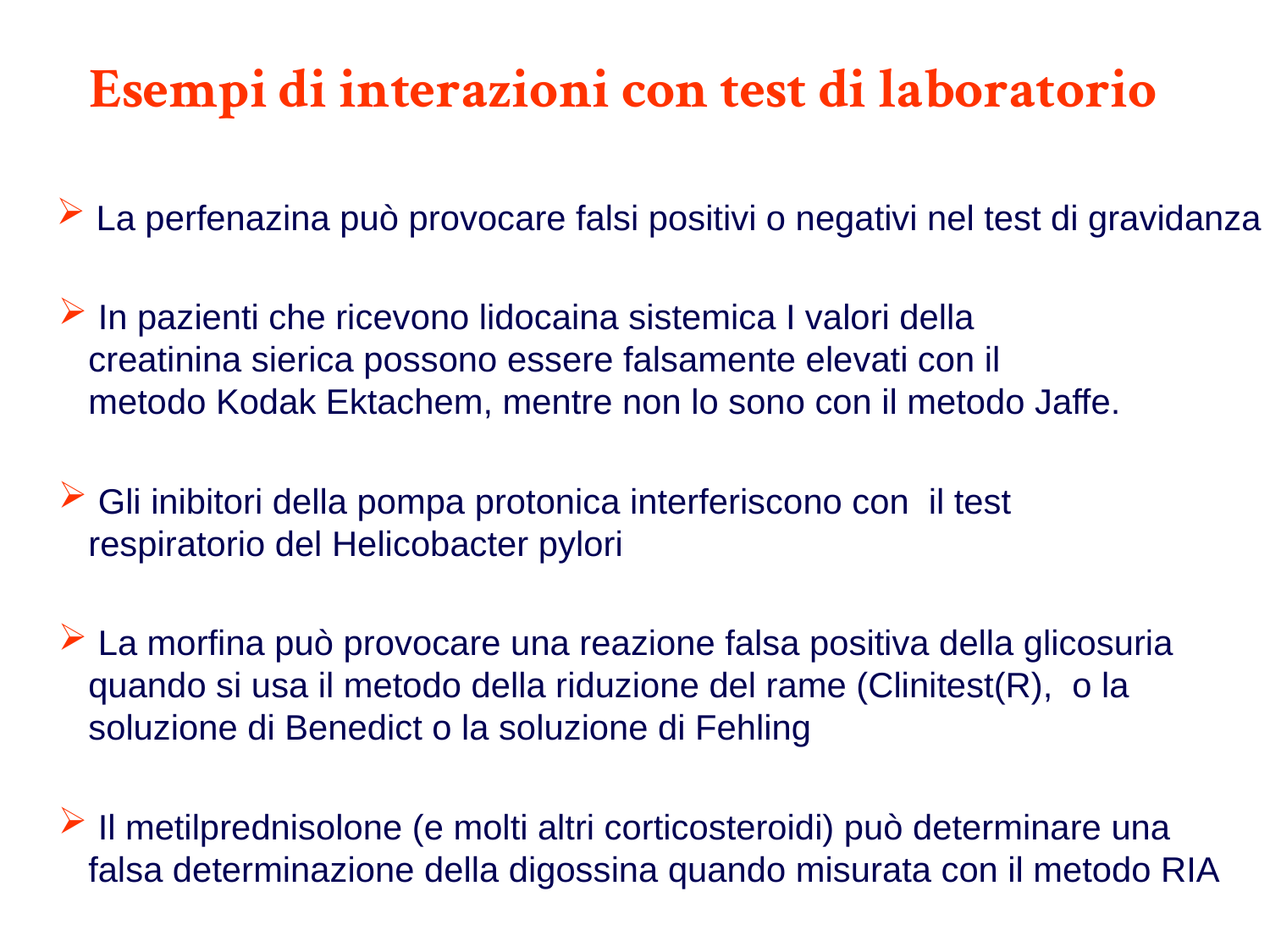

Esempi di interazioni con test di laboratorio
 La perfenazina può provocare falsi positivi o negativi nel test di gravidanza
 In pazienti che ricevono lidocaina sistemica I valori della creatinina sierica possono essere falsamente elevati con il metodo Kodak Ektachem, mentre non lo sono con il metodo Jaffe.
 Gli inibitori della pompa protonica interferiscono con  il test respiratorio del Helicobacter pylori
 La morfina può provocare una reazione falsa positiva della glicosuria quando si usa il metodo della riduzione del rame (Clinitest(R),  o la soluzione di Benedict o la soluzione di Fehling
 Il metilprednisolone (e molti altri corticosteroidi) può determinare una falsa determinazione della digossina quando misurata con il metodo RIA